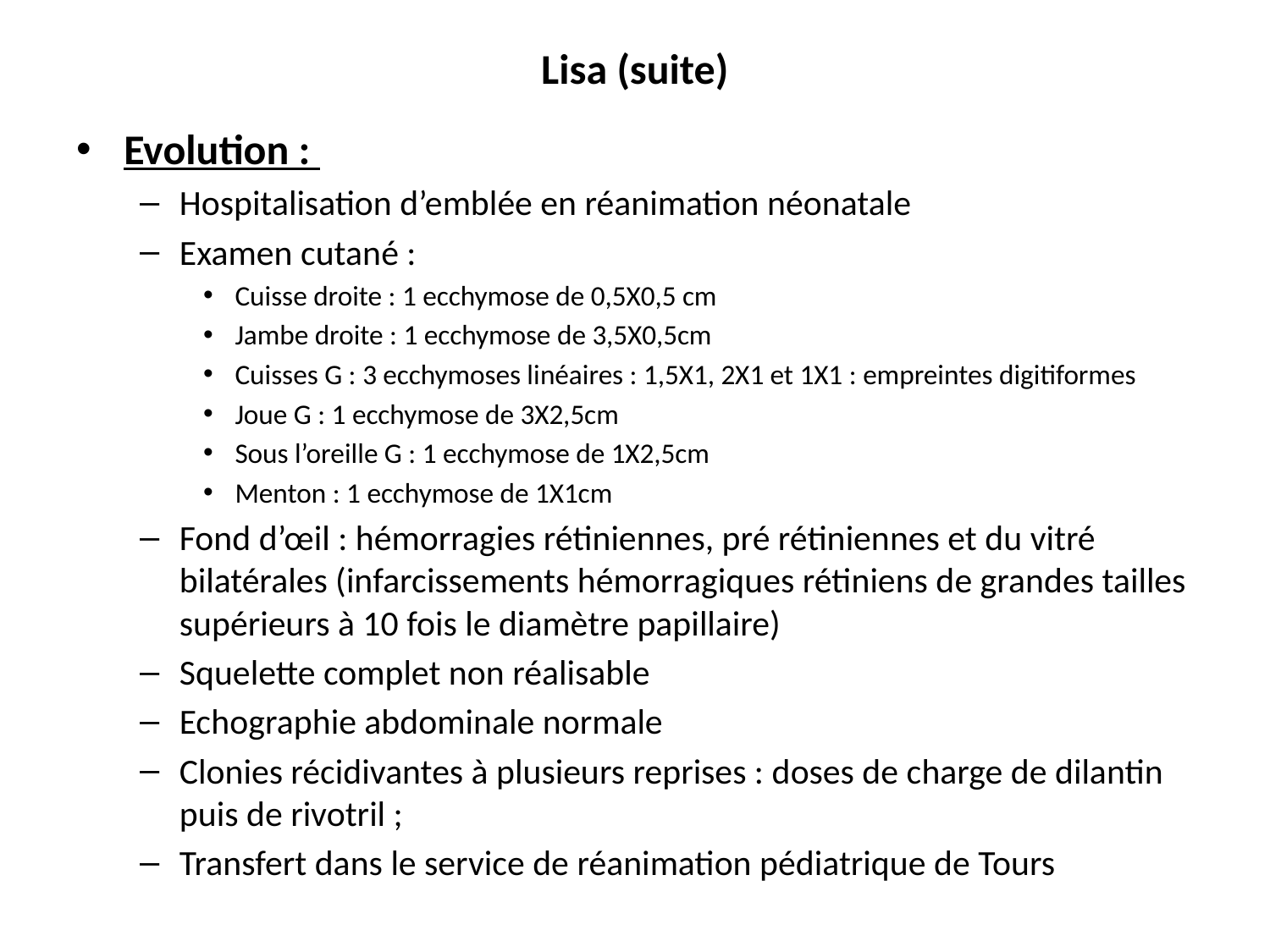

# Lisa (suite)
Evolution :
Hospitalisation d’emblée en réanimation néonatale
Examen cutané :
Cuisse droite : 1 ecchymose de 0,5X0,5 cm
Jambe droite : 1 ecchymose de 3,5X0,5cm
Cuisses G : 3 ecchymoses linéaires : 1,5X1, 2X1 et 1X1 : empreintes digitiformes
Joue G : 1 ecchymose de 3X2,5cm
Sous l’oreille G : 1 ecchymose de 1X2,5cm
Menton : 1 ecchymose de 1X1cm
Fond d’œil : hémorragies rétiniennes, pré rétiniennes et du vitré bilatérales (infarcissements hémorragiques rétiniens de grandes tailles supérieurs à 10 fois le diamètre papillaire)
Squelette complet non réalisable
Echographie abdominale normale
Clonies récidivantes à plusieurs reprises : doses de charge de dilantin puis de rivotril ;
Transfert dans le service de réanimation pédiatrique de Tours